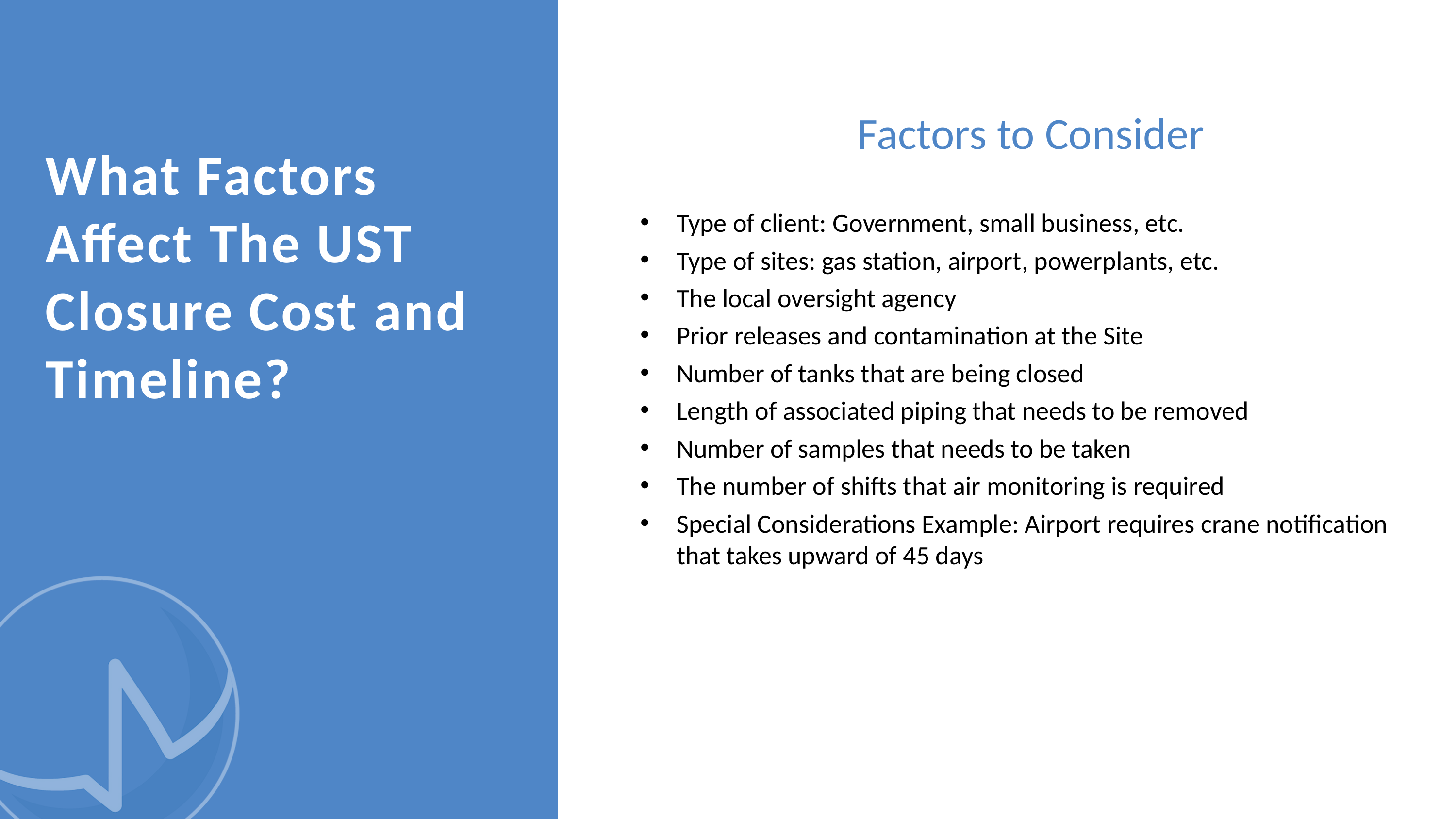

Factors to Consider
What Factors Affect The UST Closure Cost and Timeline?

Type of client: Government, small business, etc.
Type of sites: gas station, airport, powerplants, etc.
The local oversight agency
Prior releases and contamination at the Site
Number of tanks that are being closed
Length of associated piping that needs to be removed
Number of samples that needs to be taken
The number of shifts that air monitoring is required
Special Considerations Example: Airport requires crane notification that takes upward of 45 days